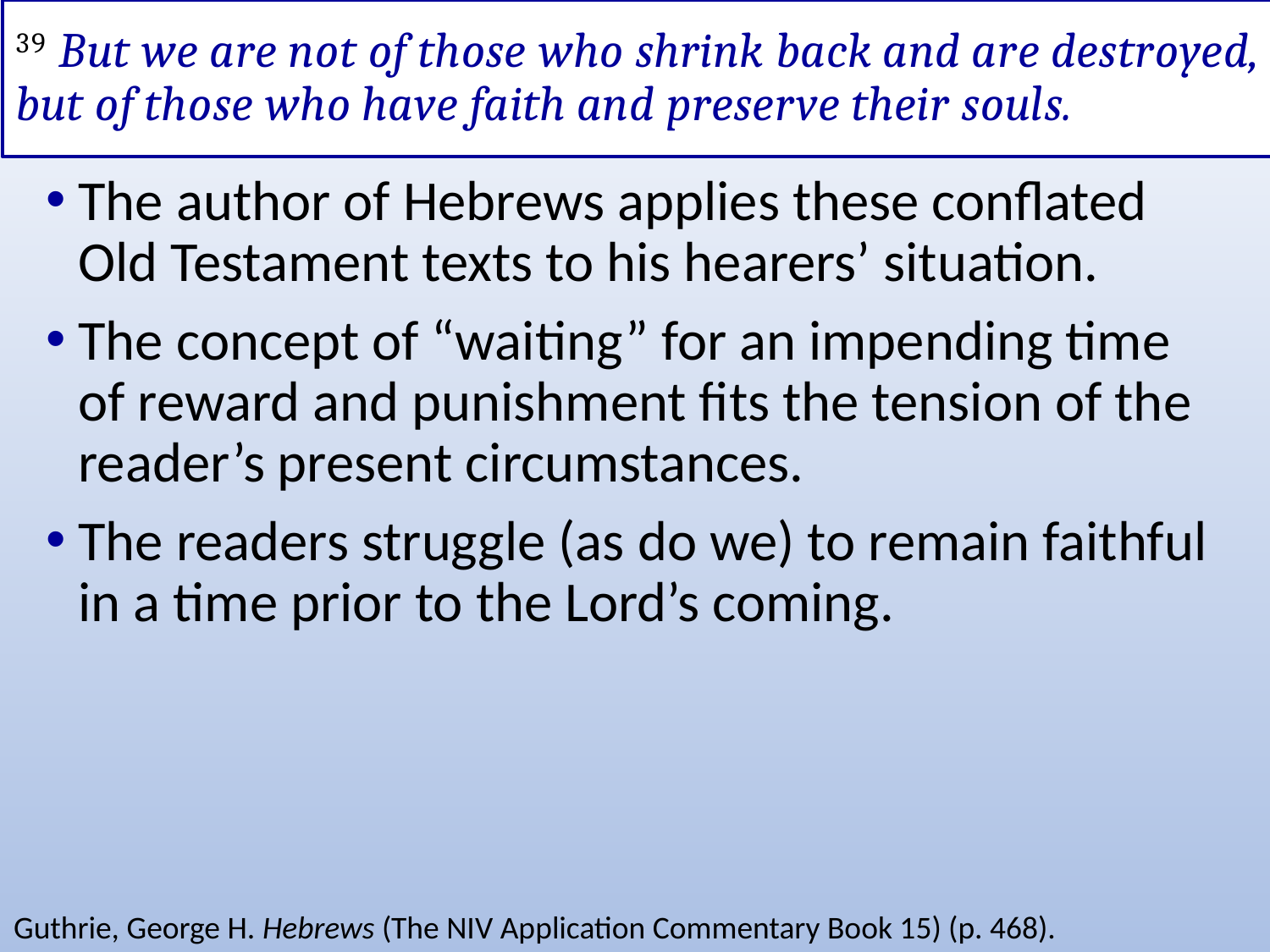

# 39 But we are not of those who shrink back and are destroyed, but of those who have faith and preserve their souls.
The author of Hebrews applies these conflated Old Testament texts to his hearers’ situation.
The concept of “waiting” for an impending time of reward and punishment fits the tension of the reader’s present circumstances.
The readers struggle (as do we) to remain faithful in a time prior to the Lord’s coming.
Guthrie, George H. Hebrews (The NIV Application Commentary Book 15) (p. 468).